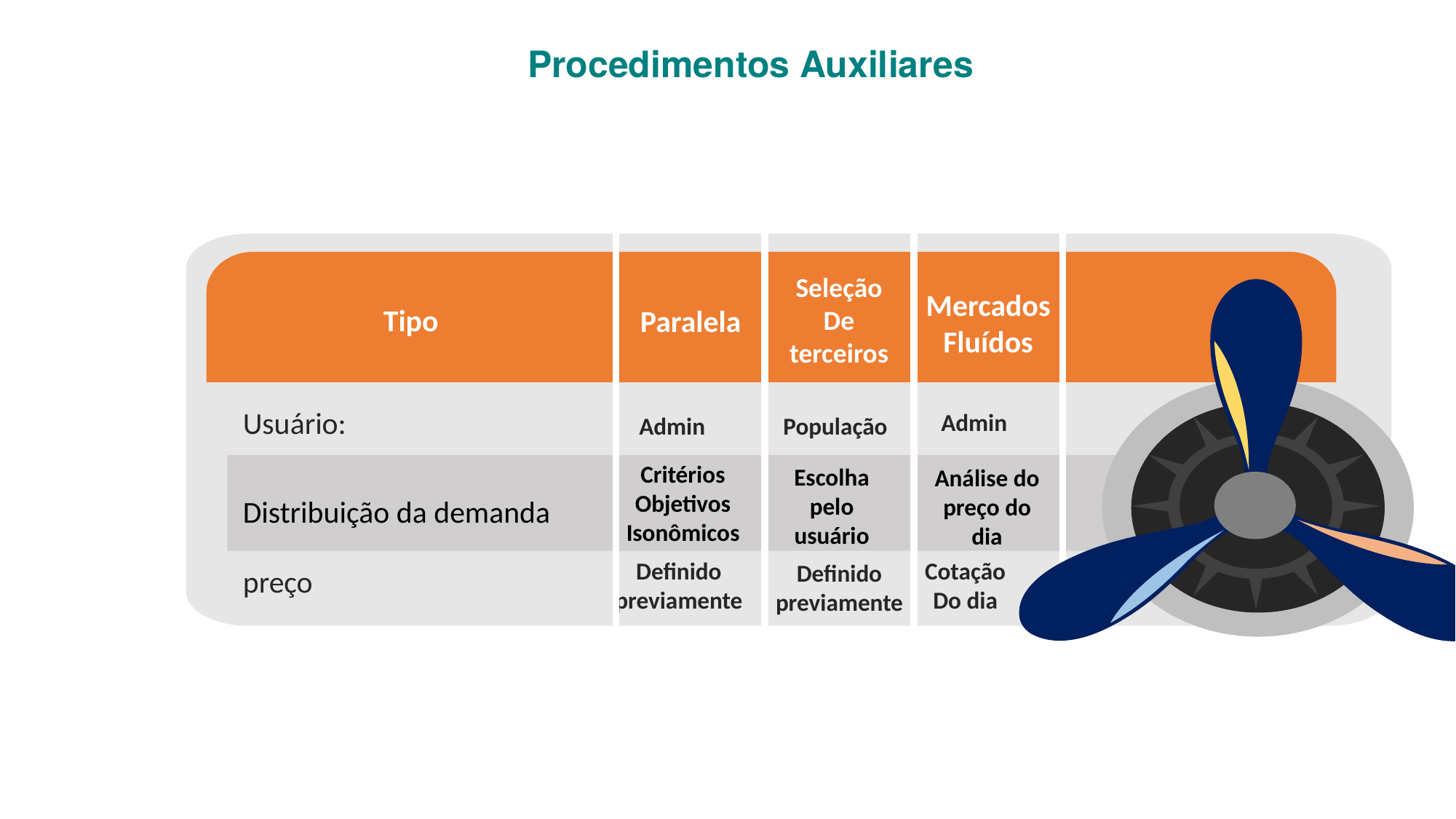

# Procedimentos Auxiliares

Seleção
De
terceiros

Mercados Fluídos
Tipo
Paralela
Usuário:
Admin
Admin
População
Critérios
Objetivos
Isonômicos

Escolha pelo usuário
Análise do preço do
dia
Distribuição da demanda
Definido
previamente
Cotação
Do dia
Definido previamente
preço